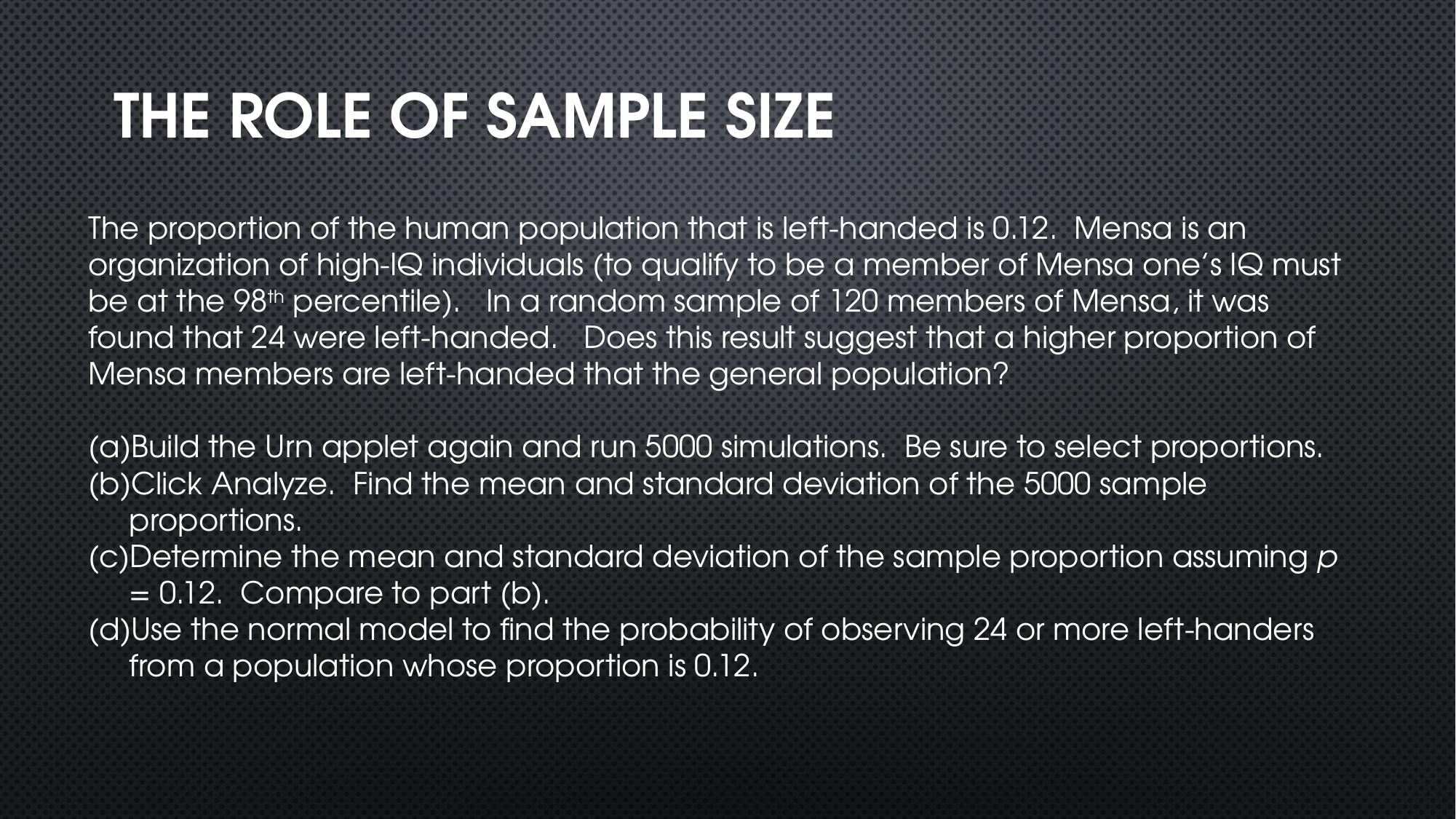

# The Role of Sample Size
The proportion of the human population that is left-handed is 0.12.  Mensa is an organization of high-IQ individuals (to qualify to be a member of Mensa one’s IQ must be at the 98th percentile).   In a random sample of 120 members of Mensa, it was found that 24 were left-handed.   Does this result suggest that a higher proportion of Mensa members are left-handed that the general population?

Build the Urn applet again and run 5000 simulations.  Be sure to select proportions.
Click Analyze.  Find the mean and standard deviation of the 5000 sample proportions.
Determine the mean and standard deviation of the sample proportion assuming p = 0.12.  Compare to part (b).
Use the normal model to find the probability of observing 24 or more left-handers from a population whose proportion is 0.12.